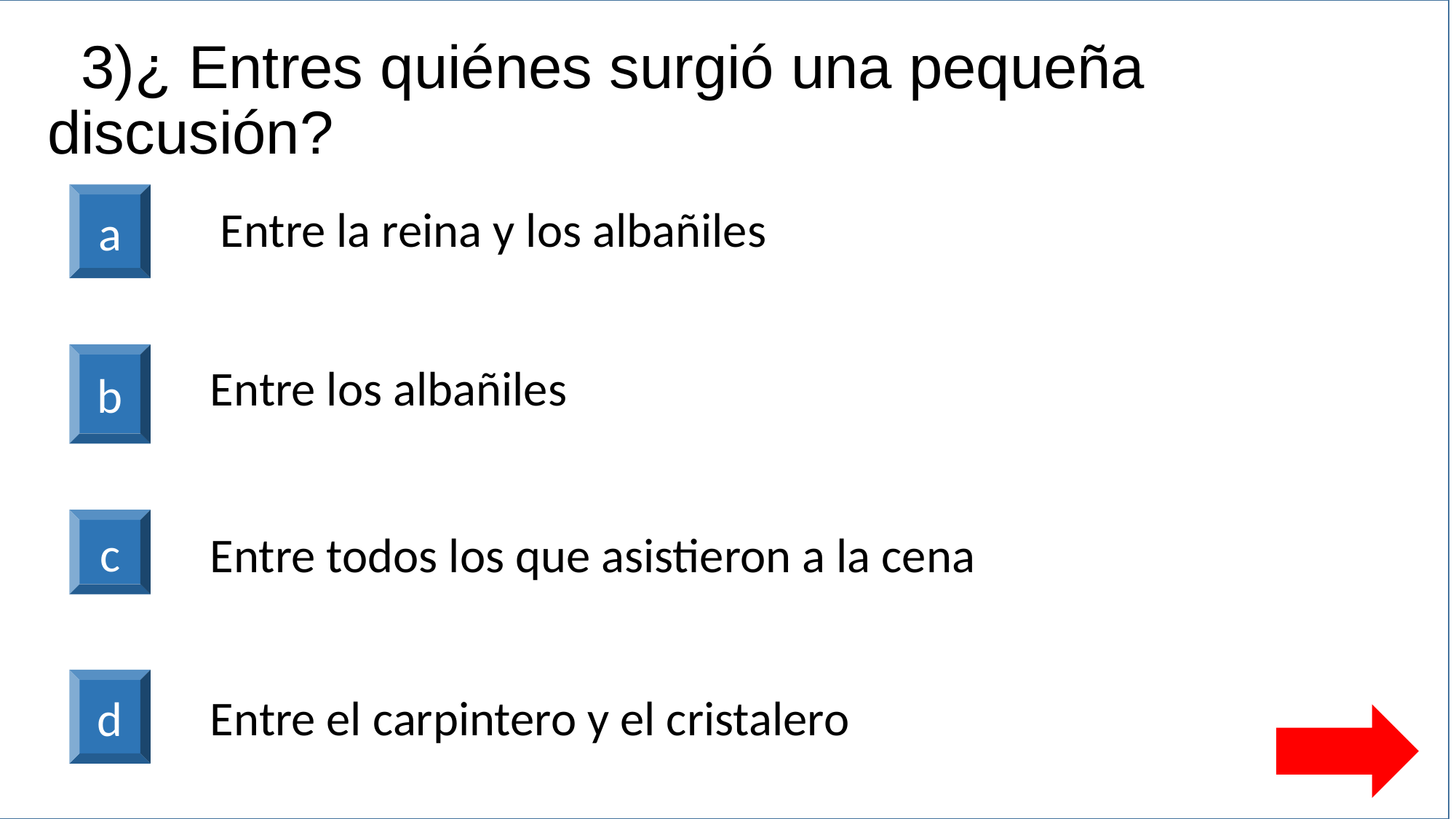

# 3)¿ Entres quiénes surgió una pequeña discusión?
a
Entre la reina y los albañiles
b
Entre los albañiles
c
Entre todos los que asistieron a la cena
d
Entre el carpintero y el cristalero